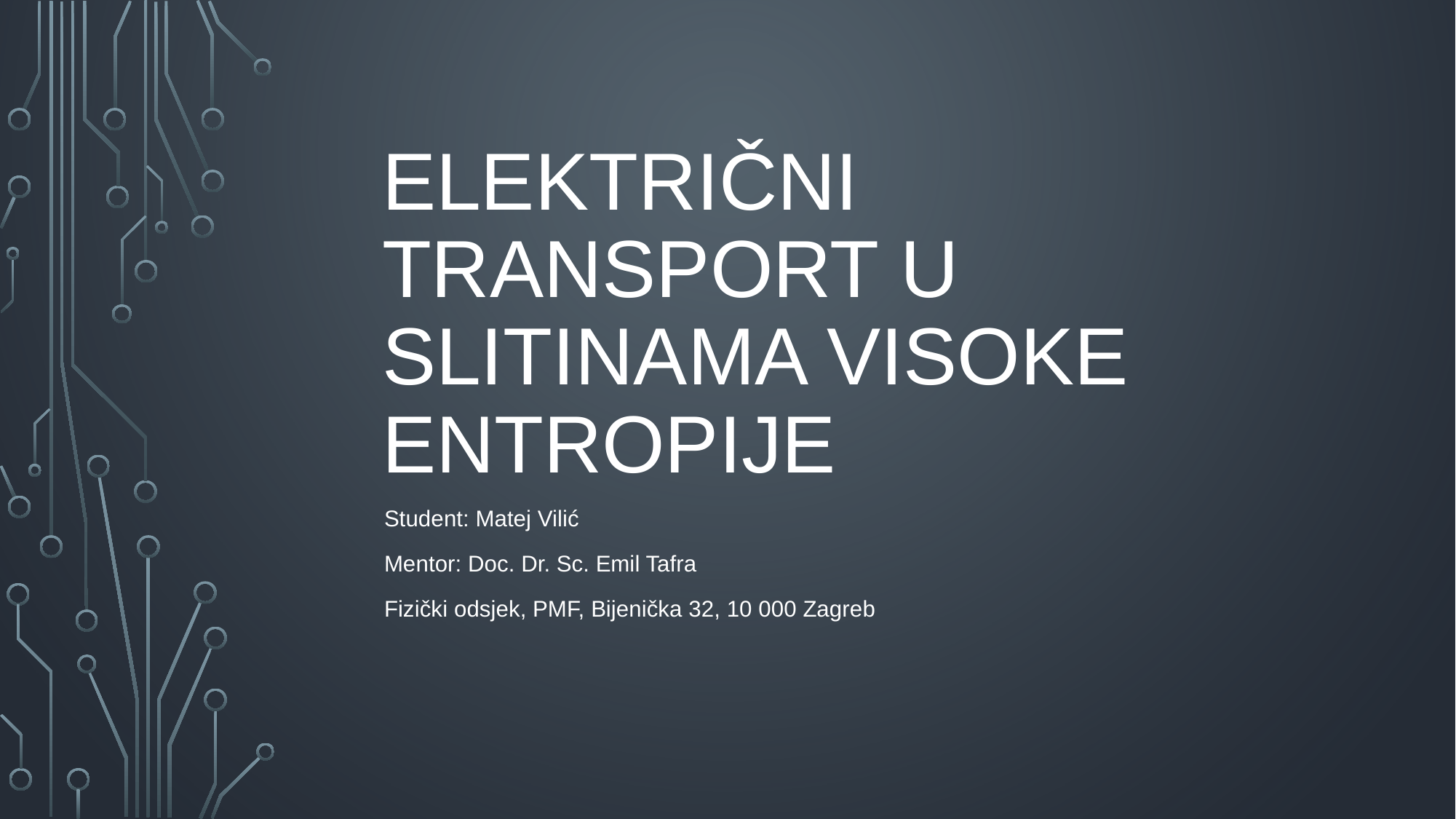

# ElektriČni transport u slitinama visoke entropije
Student: Matej Vilić
Mentor: Doc. Dr. Sc. Emil Tafra
Fizički odsjek, PMF, Bijenička 32, 10 000 Zagreb